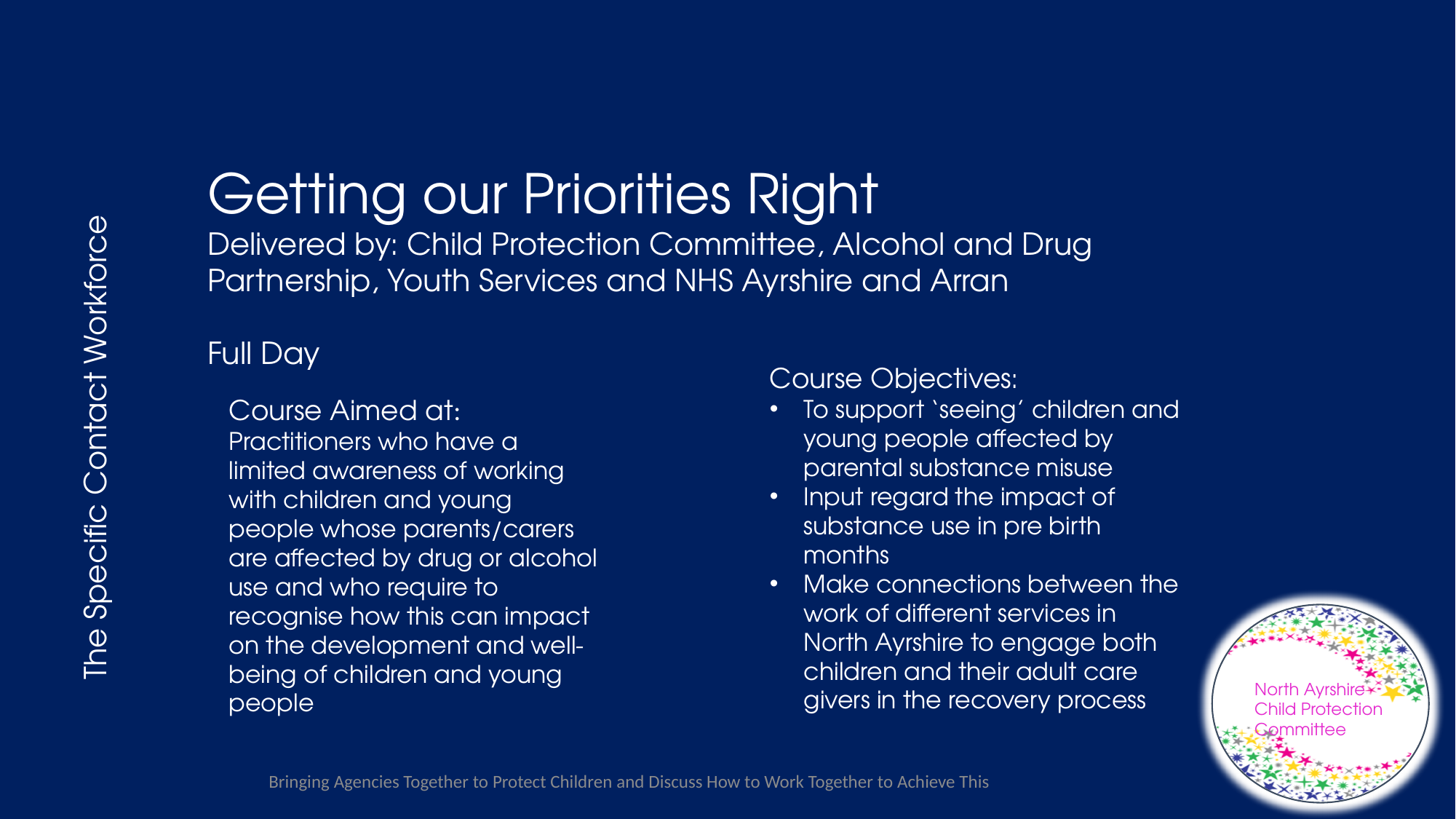

Getting our Priorities Right
Delivered by: Child Protection Committee, Alcohol and Drug Partnership, Youth Services and NHS Ayrshire and Arran

Full Day
Course Objectives:
To support ‘seeing’ children and young people affected by parental substance misuse
Input regard the impact of substance use in pre birth months
Make connections between the work of different services in North Ayrshire to engage both children and their adult care givers in the recovery process
Course Aimed at:
Practitioners who have a limited awareness of working with children and young people whose parents/carers are affected by drug or alcohol use and who require to recognise how this can impact on the development and well-being of children and young people

The Specific Contact Workforce

North Ayrshire Child Protection Committee
Bringing Agencies Together to Protect Children and Discuss How to Work Together to Achieve This